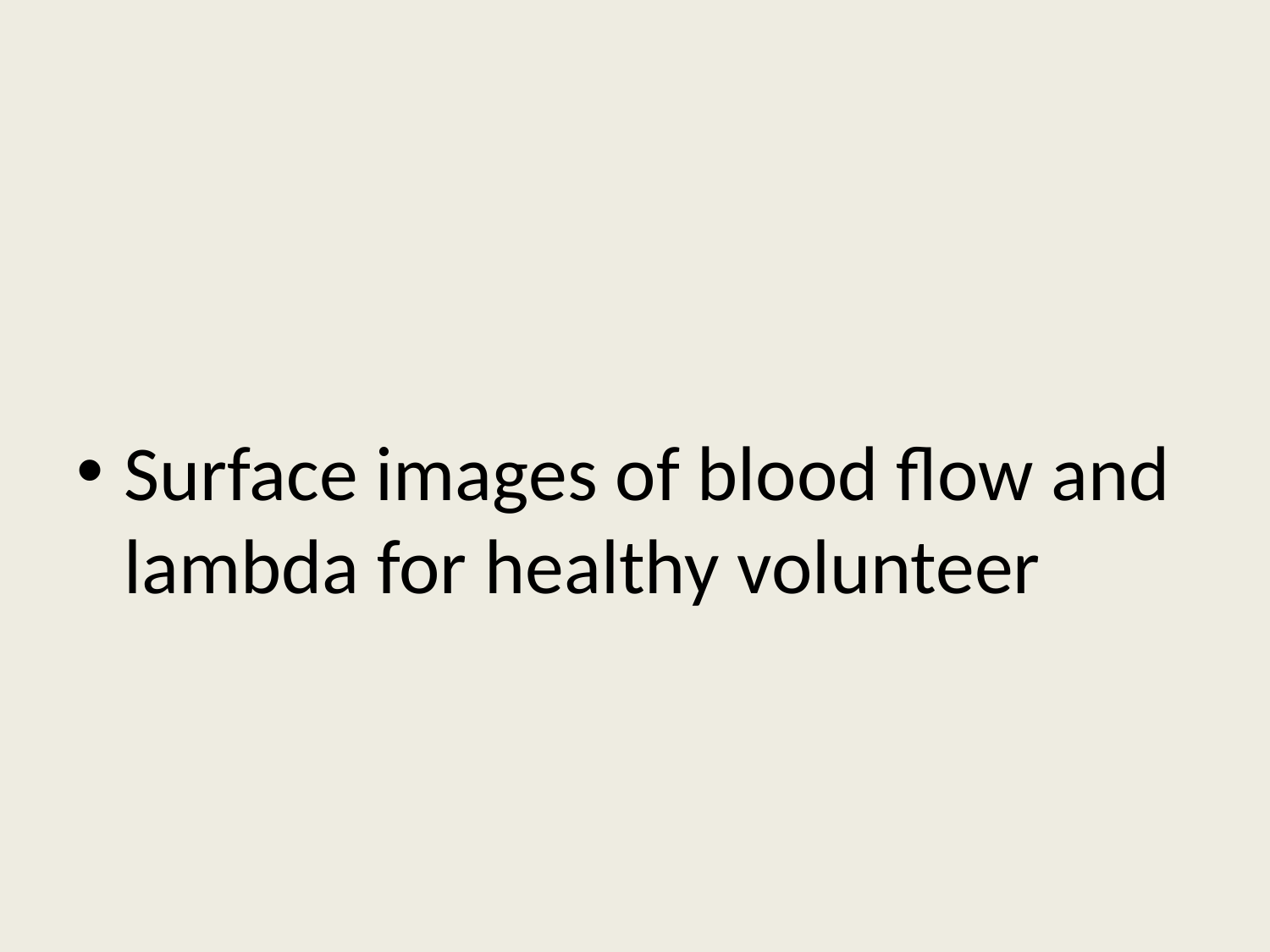

#
Surface images of blood flow and lambda for healthy volunteer